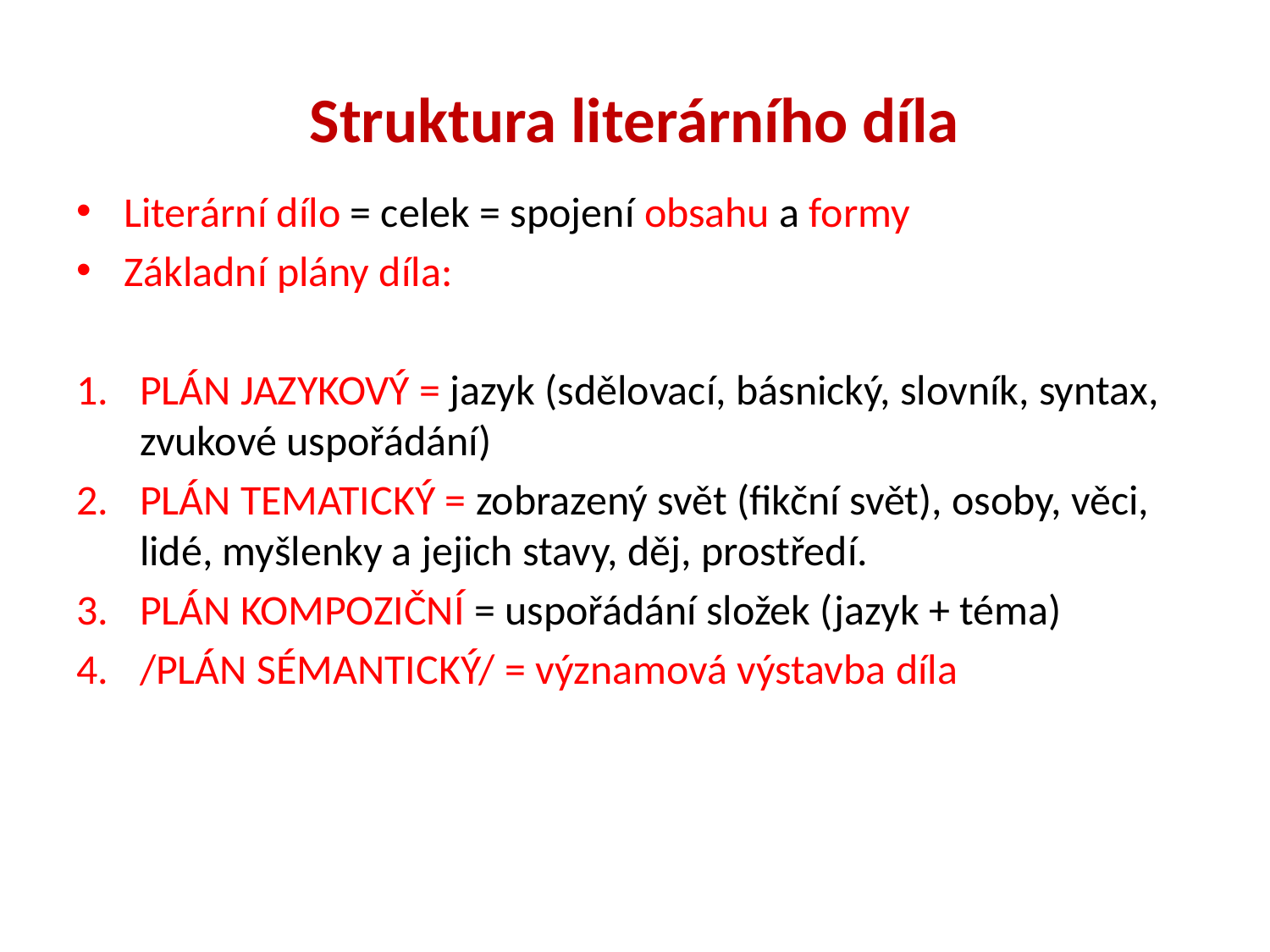

# Struktura literárního díla
Literární dílo = celek = spojení obsahu a formy
Základní plány díla:

PLÁN JAZYKOVÝ = jazyk (sdělovací, básnický, slovník, syntax, zvukové uspořádání)
PLÁN TEMATICKÝ = zobrazený svět (fikční svět), osoby, věci, lidé, myšlenky a jejich stavy, děj, prostředí.
PLÁN KOMPOZIČNÍ = uspořádání složek (jazyk + téma)
/PLÁN SÉMANTICKÝ/ = významová výstavba díla